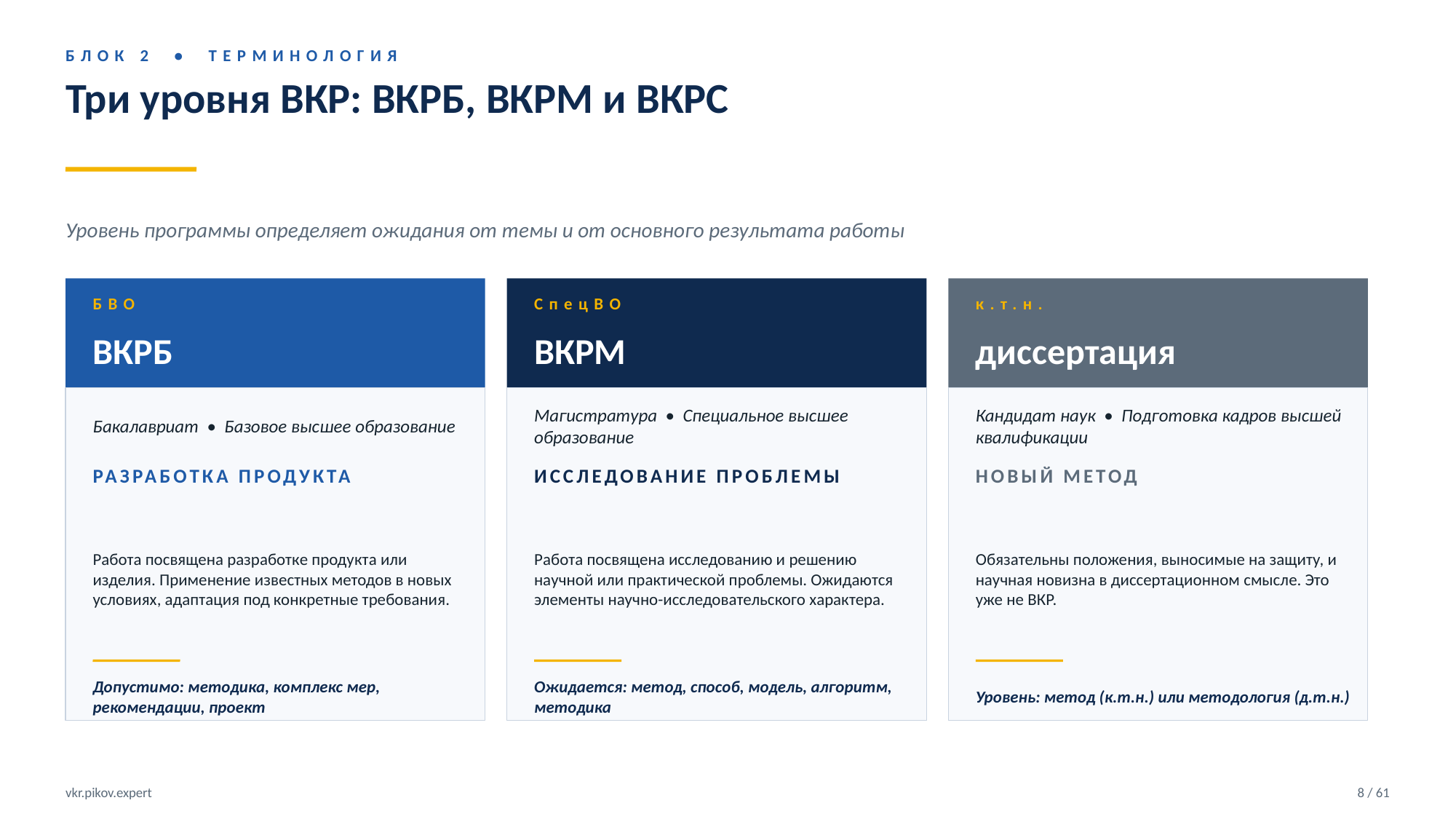

БЛОК 2  •  ТЕРМИНОЛОГИЯ
Три уровня ВКР: ВКРБ, ВКРМ и ВКРС

Уровень программы определяет ожидания от темы и от основного результата работы

БВО
СпецВО
к.т.н.
ВКРБ
ВКРМ
диссертация

Бакалавриат  •  Базовое высшее образование
Магистратура  •  Специальное высшее образование
Кандидат наук  •  Подготовка кадров высшей квалификации
РАЗРАБОТКА ПРОДУКТА
ИССЛЕДОВАНИЕ ПРОБЛЕМЫ
НОВЫЙ МЕТОД
Работа посвящена разработке продукта или изделия. Применение известных методов в новых условиях, адаптация под конкретные требования.
Работа посвящена исследованию и решению научной или практической проблемы. Ожидаются элементы научно-исследовательского характера.
Обязательны положения, выносимые на защиту, и научная новизна в диссертационном смысле. Это уже не ВКР.

Допустимо: методика, комплекс мер, рекомендации, проект
Ожидается: метод, способ, модель, алгоритм, методика
Уровень: метод (к.т.н.) или методология (д.т.н.)
vkr.pikov.expert
8 / 61